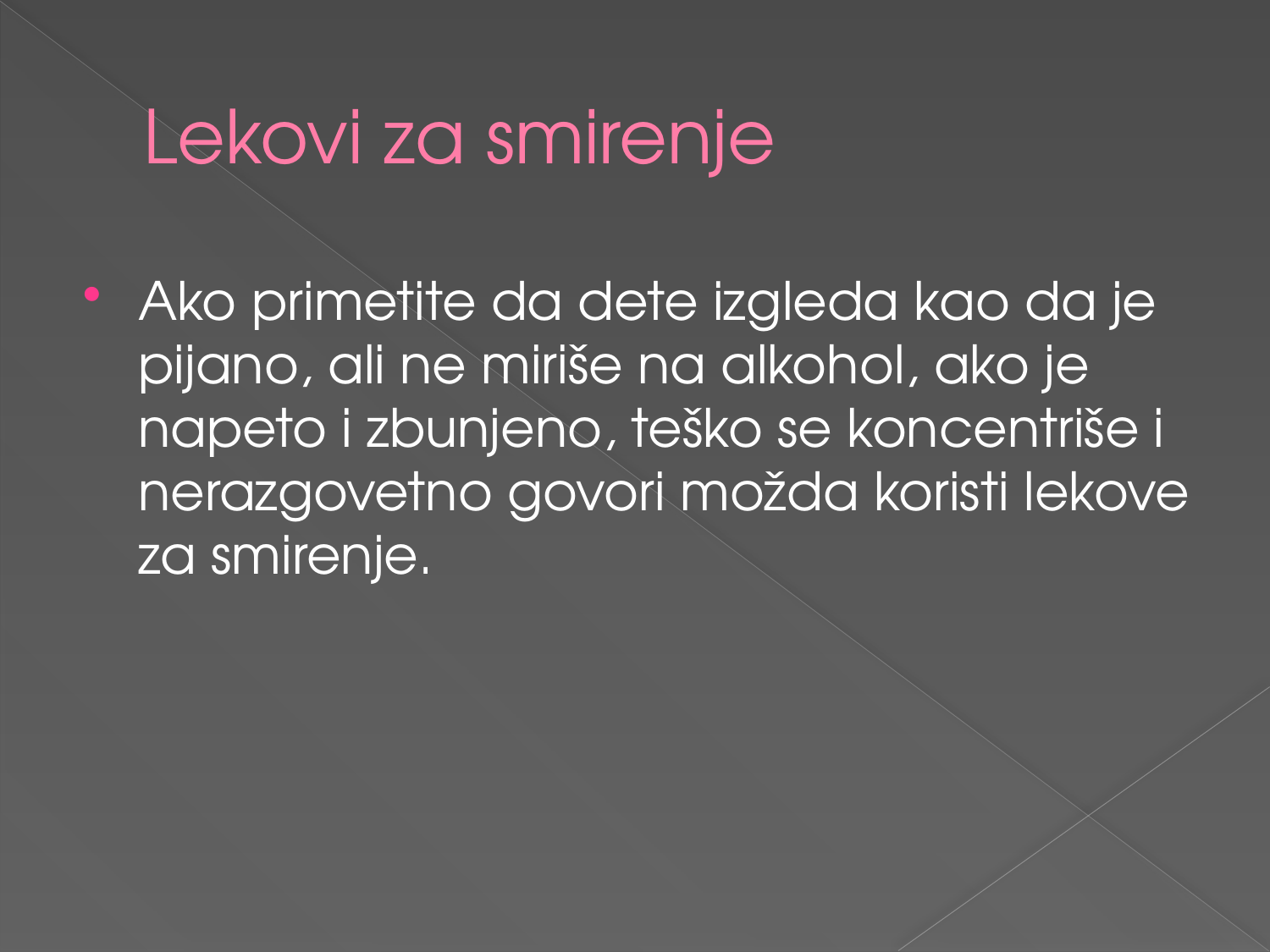

# Lekovi za smirenje
Ako primetite da dete izgleda kao da je pijano, ali ne miriše na alkohol, ako je napeto i zbunjeno, teško se koncentriše i nerazgovetno govori možda koristi lekove za smirenje.